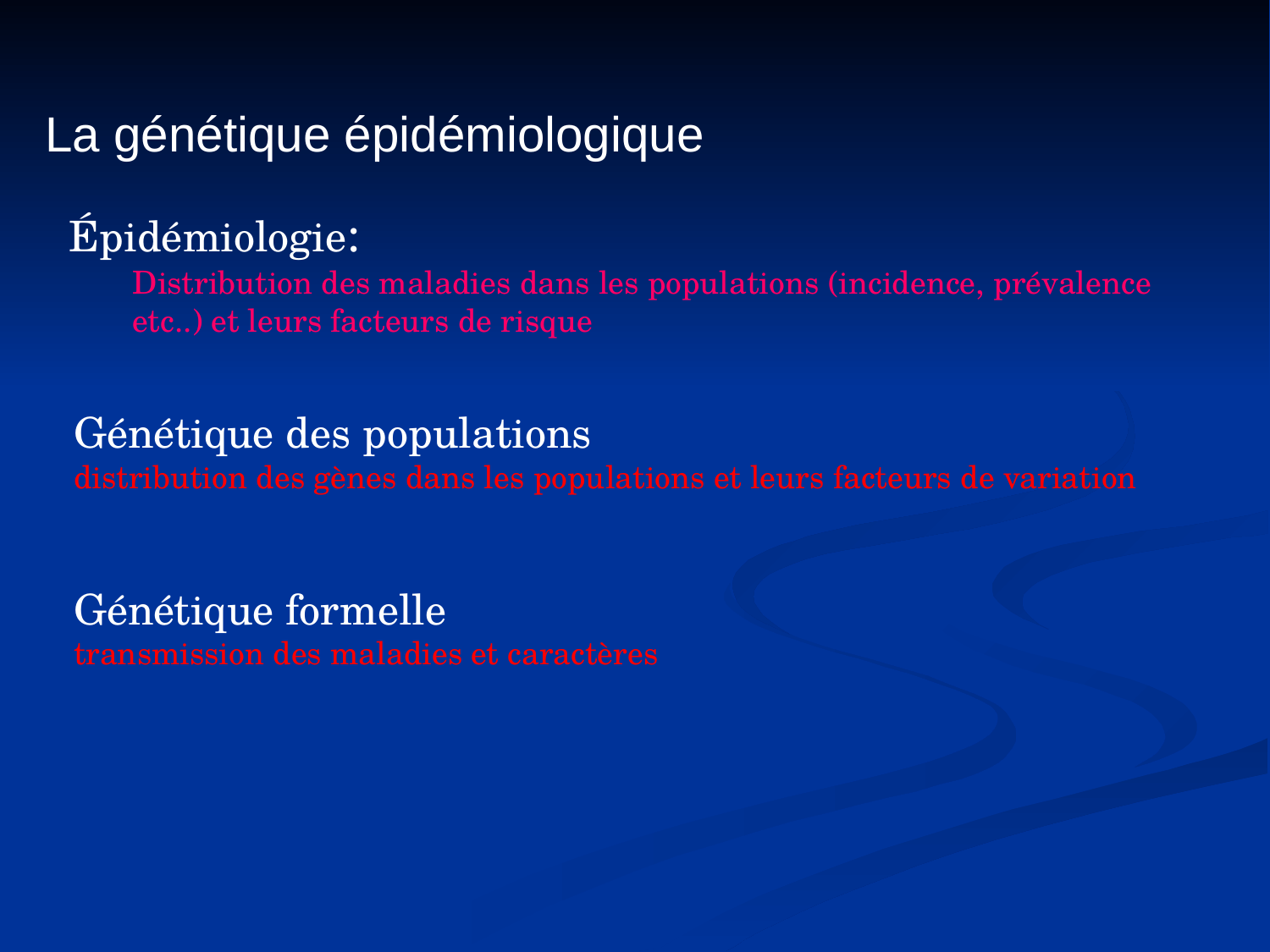

La génétique épidémiologique
Épidémiologie:
Distribution des maladies dans les populations (incidence, prévalence etc..) et leurs facteurs de risque
Génétique des populations
distribution des gènes dans les populations et leurs facteurs de variation
Génétique formelle
transmission des maladies et caractères